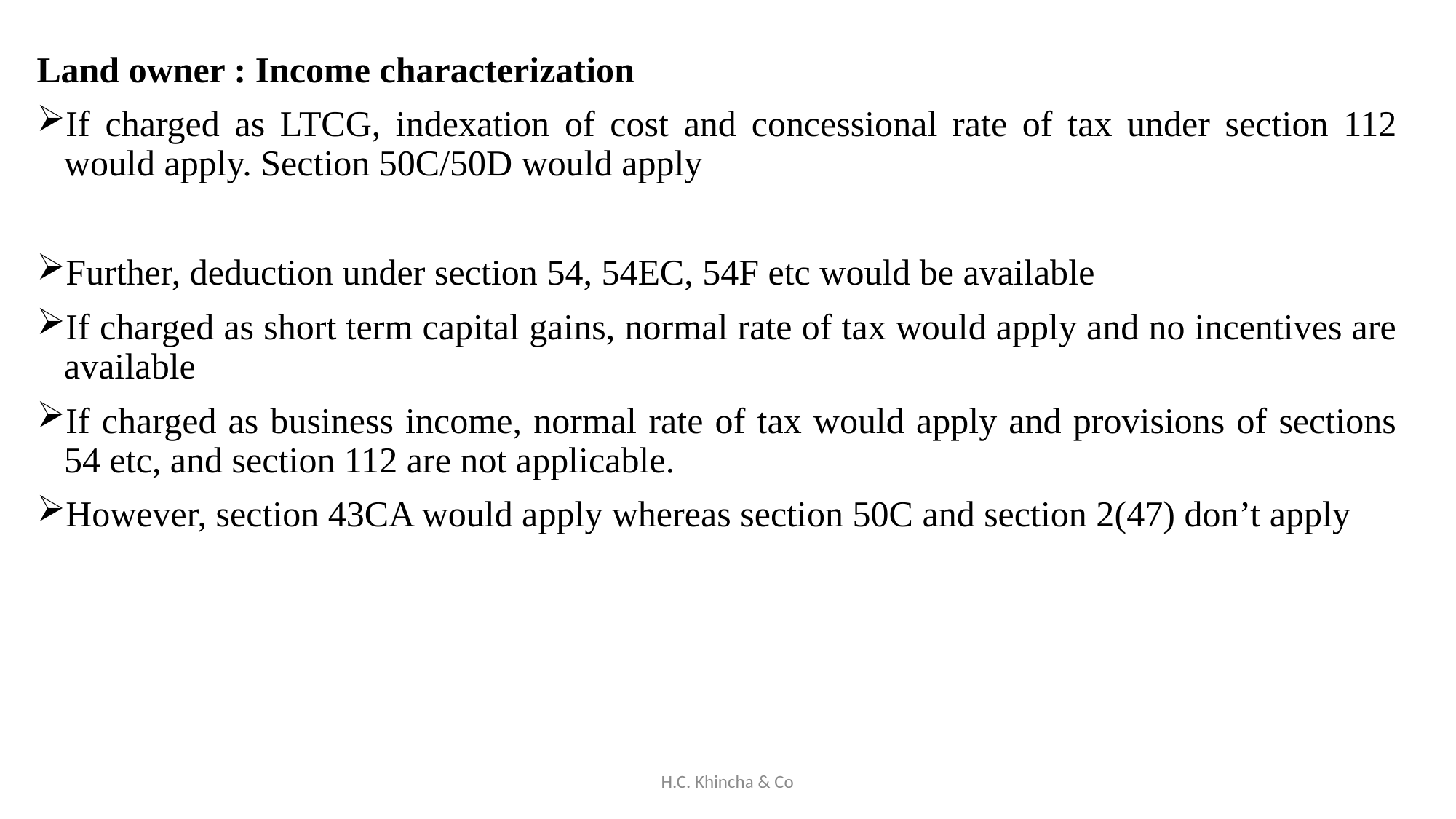

Land owner : Income characterization
If charged as LTCG, indexation of cost and concessional rate of tax under section 112 would apply. Section 50C/50D would apply

Further, deduction under section 54, 54EC, 54F etc would be available
If charged as short term capital gains, normal rate of tax would apply and no incentives are available
If charged as business income, normal rate of tax would apply and provisions of sections 54 etc, and section 112 are not applicable.
However, section 43CA would apply whereas section 50C and section 2(47) don’t apply

H.C. Khincha & Co